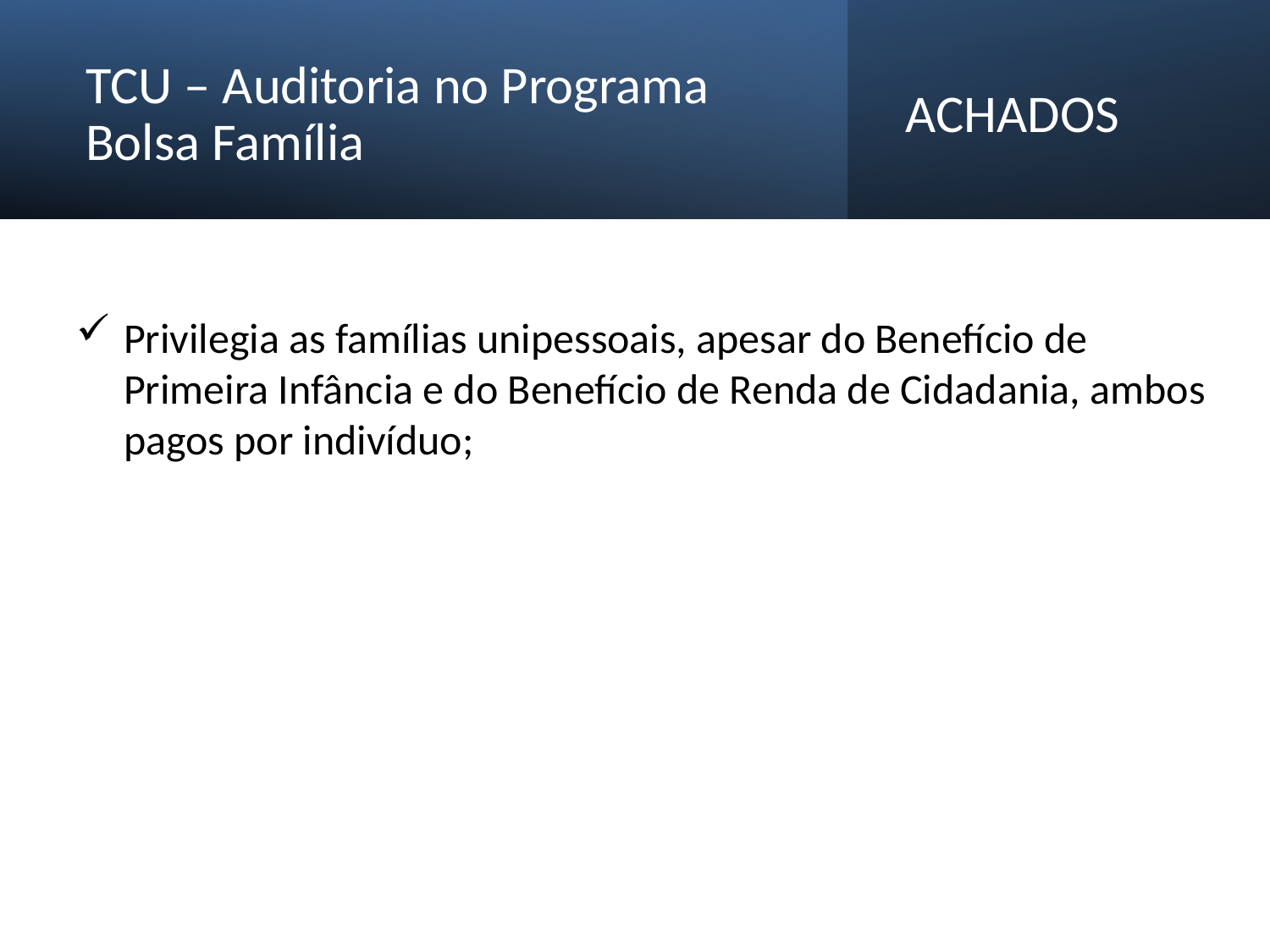

# TCU – Auditoria no Programa Bolsa Família
ACHADOS
Privilegia as famílias unipessoais, apesar do Benefício de Primeira Infância e do Benefício de Renda de Cidadania, ambos pagos por indivíduo;